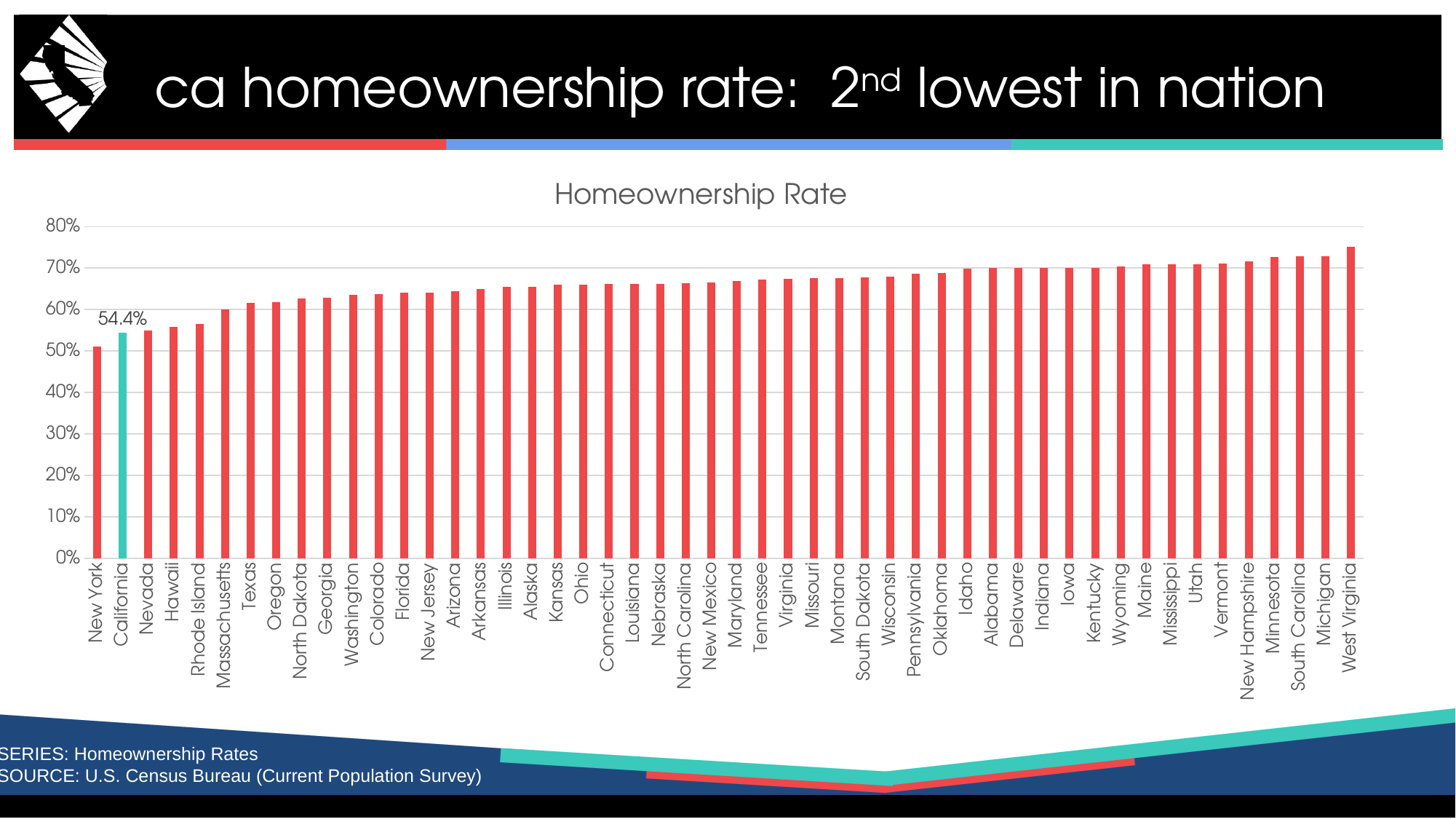

# ca homeownership rate:  2nd lowest in nation

### Chart:

| Category | Homeownership Rate |
|---|---|
| New York | 0.511 |
| California | 0.544 |
| Nevada | 0.55 |
| Hawaii | 0.5589999999999999 |
| Rhode Island | 0.5660000000000001 |
| Massachusetts | 0.6 |
| Texas | 0.617 |
| Oregon | 0.618 |
| North Dakota | 0.626 |
| Georgia | 0.628 |
| Washington | 0.636 |
| Colorado | 0.637 |
| Florida | 0.6409999999999999 |
| New Jersey | 0.6409999999999999 |
| Arizona | 0.644 |
| Arkansas | 0.65 |
| Illinois | 0.654 |
| Alaska | 0.655 |
| Kansas | 0.66 |
| Ohio | 0.66 |
| Connecticut | 0.6609999999999999 |
| Louisiana | 0.6609999999999999 |
| Nebraska | 0.6609999999999999 |
| North Carolina | 0.6629999999999999 |
| New Mexico | 0.6659999999999999 |
| Maryland | 0.669 |
| Tennessee | 0.672 |
| Virginia | 0.675 |
| Missouri | 0.6759999999999999 |
| Montana | 0.6759999999999999 |
| South Dakota | 0.6779999999999999 |
| Wisconsin | 0.68 |
| Pennsylvania | 0.6859999999999999 |
| Oklahoma | 0.6890000000000001 |
| Idaho | 0.6990000000000001 |
| Alabama | 0.7 |
| Delaware | 0.7 |
| Indiana | 0.7 |
| Iowa | 0.7 |
| Kentucky | 0.701 |
| Wyoming | 0.7040000000000001 |
| Maine | 0.71 |
| Mississippi | 0.71 |
| Utah | 0.71 |
| Vermont | 0.711 |
| New Hampshire | 0.716 |
| Minnesota | 0.727 |
| South Carolina | 0.728 |
| Michigan | 0.7290000000000001 |
| West Virginia | 0.7509999999999999 |
SERIES: Homeownership Rates
SOURCE: U.S. Census Bureau (Current Population Survey)